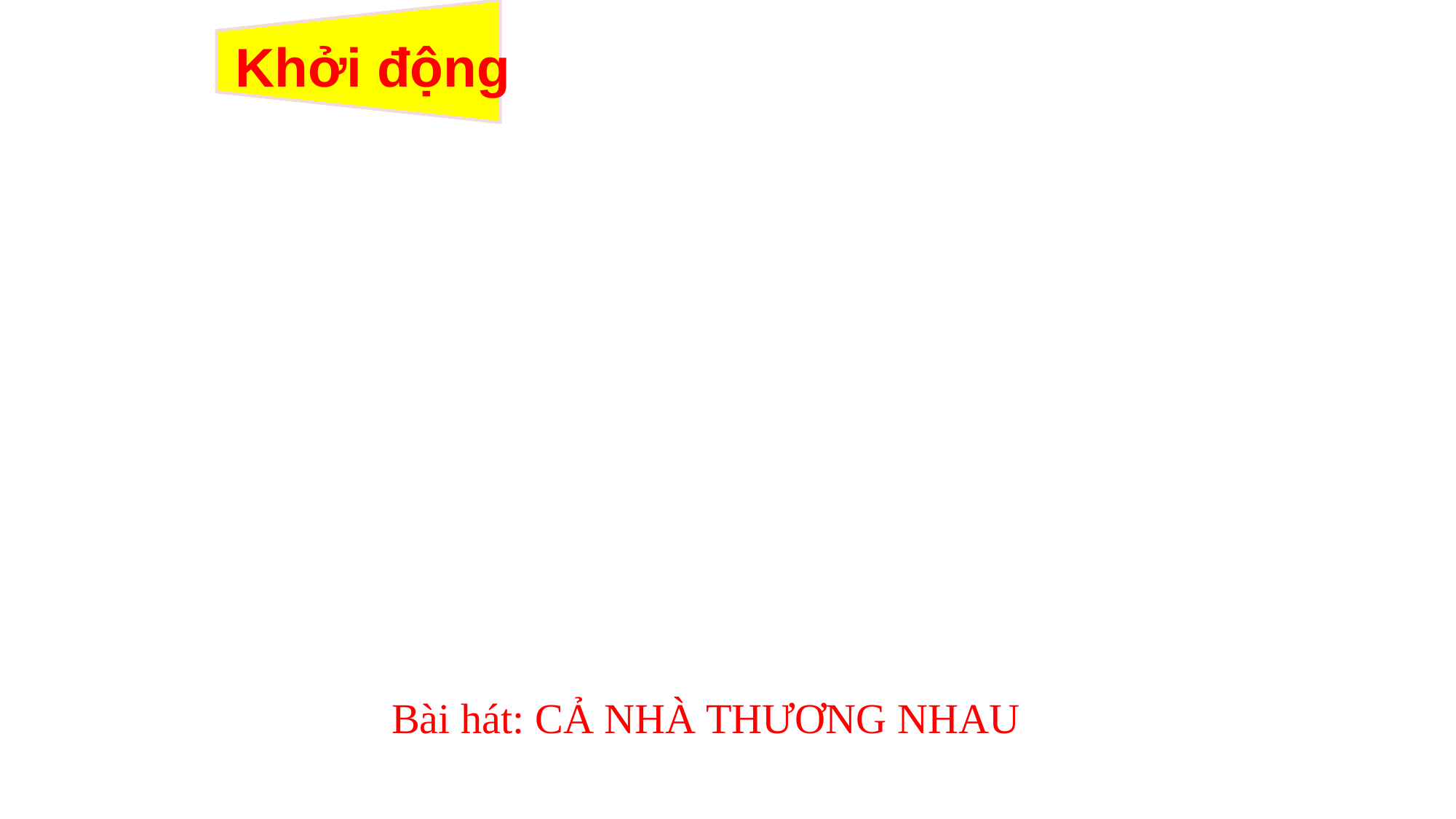

# Khởi động
Bài hát: CẢ NHÀ THƯƠNG NHAU